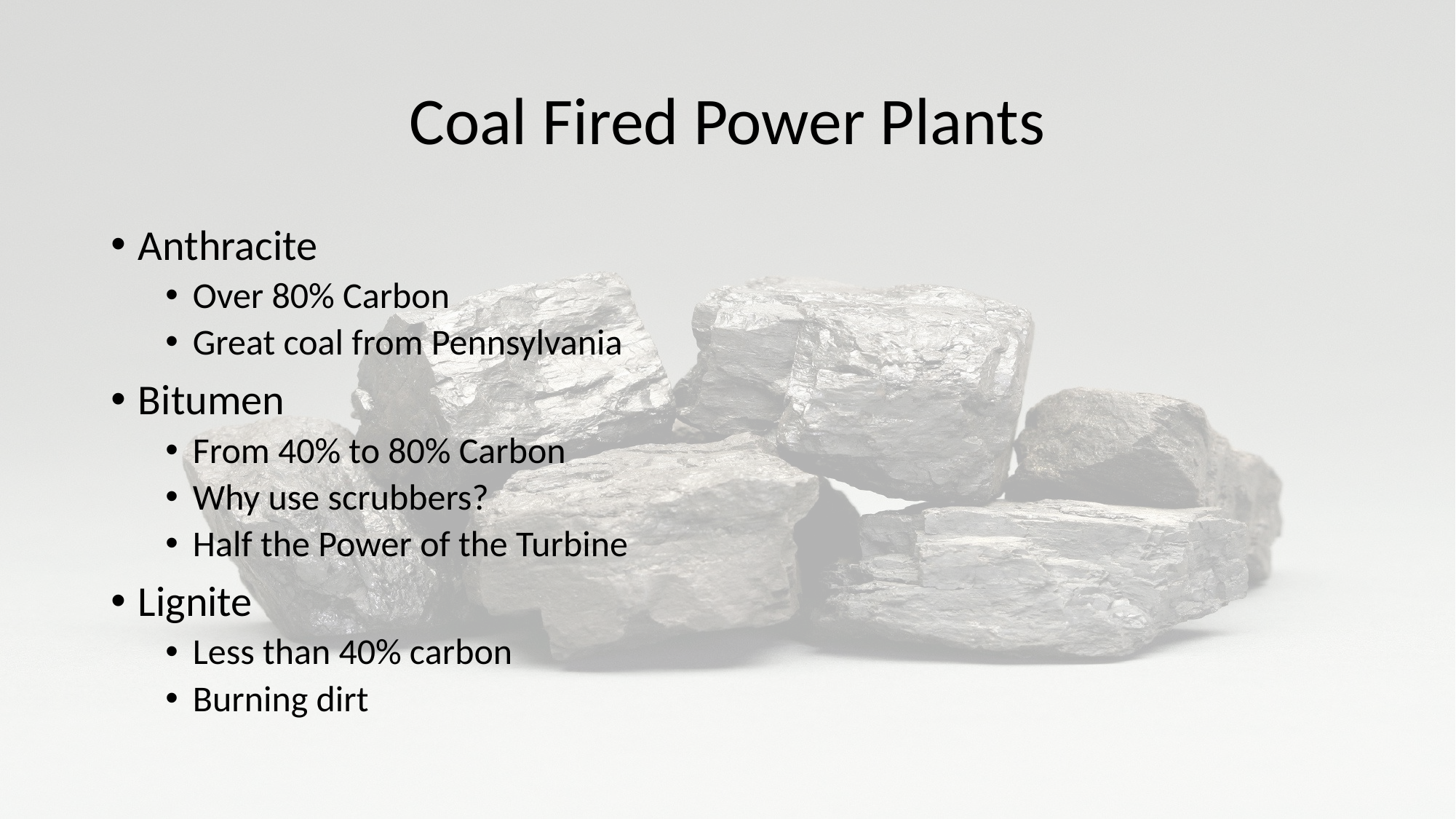

# Coal Fired Power Plants
Anthracite
Over 80% Carbon
Great coal from Pennsylvania
Bitumen
From 40% to 80% Carbon
Why use scrubbers?
Half the Power of the Turbine
Lignite
Less than 40% carbon
Burning dirt